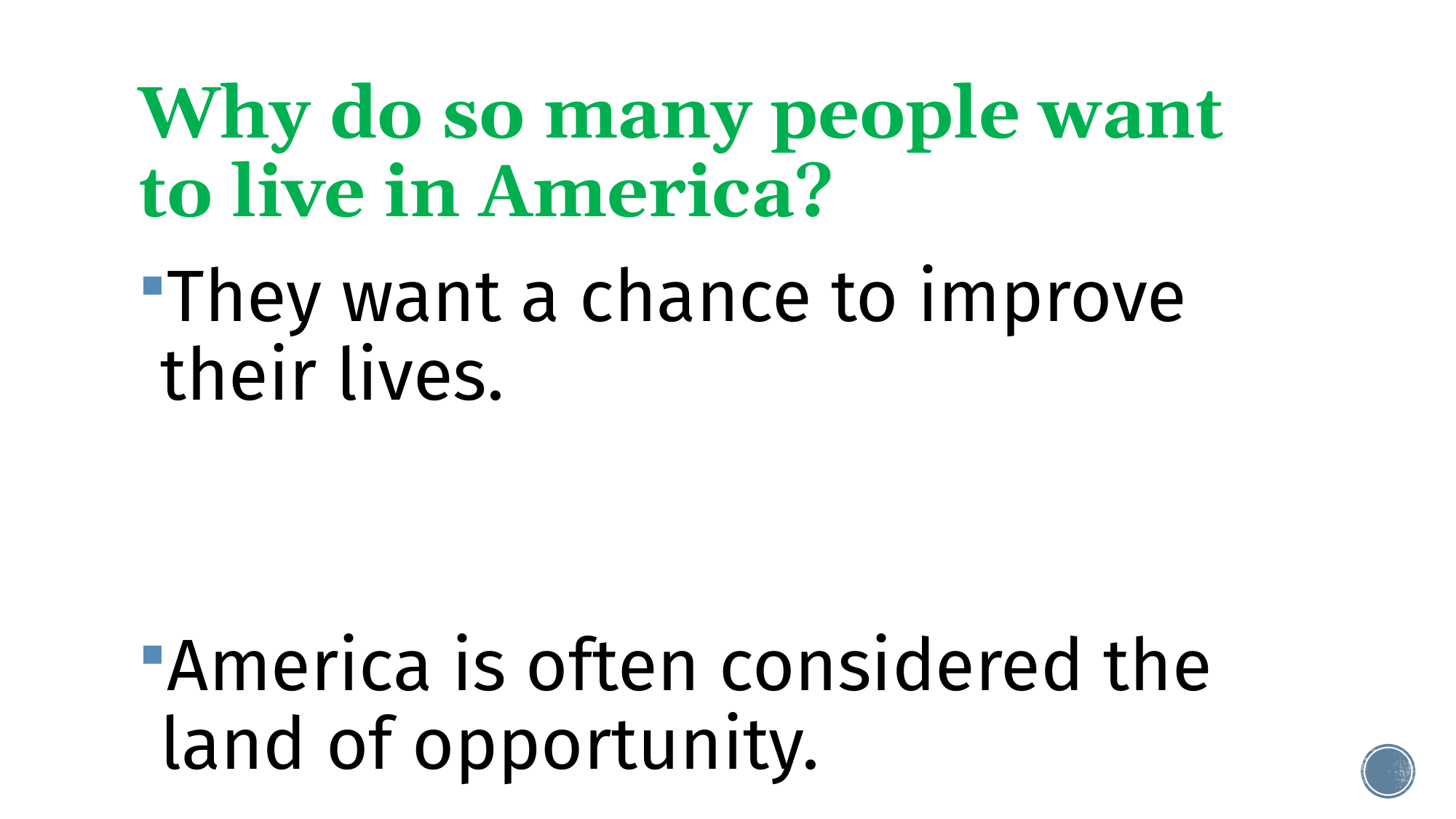

# Why do so many people want to live in America?
They want a chance to improve their lives.

America is often considered the land of opportunity.